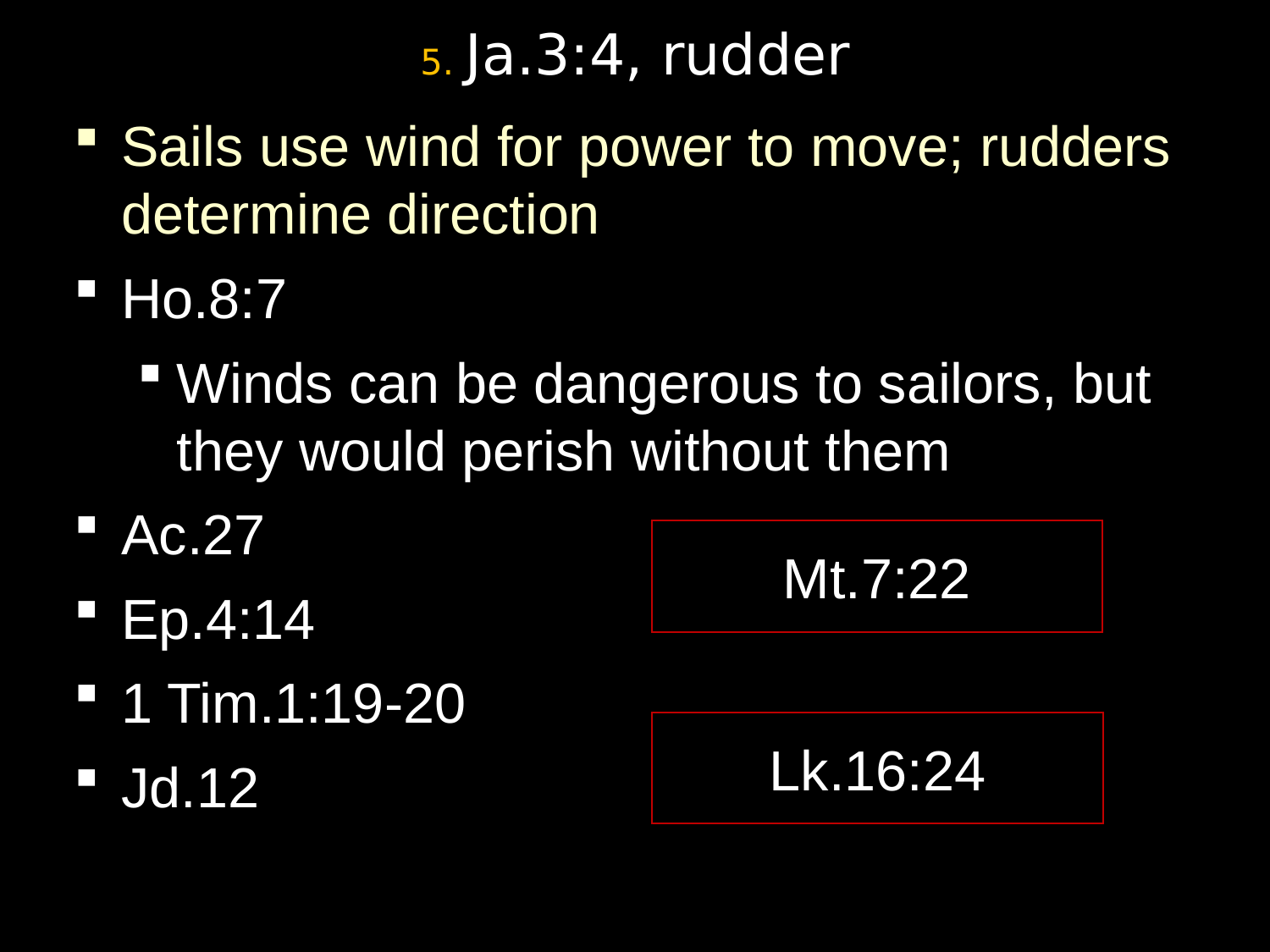

# 5. Ja.3:4, rudder
Sails use wind for power to move; rudders determine direction
Ho.8:7
Winds can be dangerous to sailors, but they would perish without them
Ac.27
Ep.4:14
1 Tim.1:19-20
Jd.12

Mt.7:22
Lk.16:24